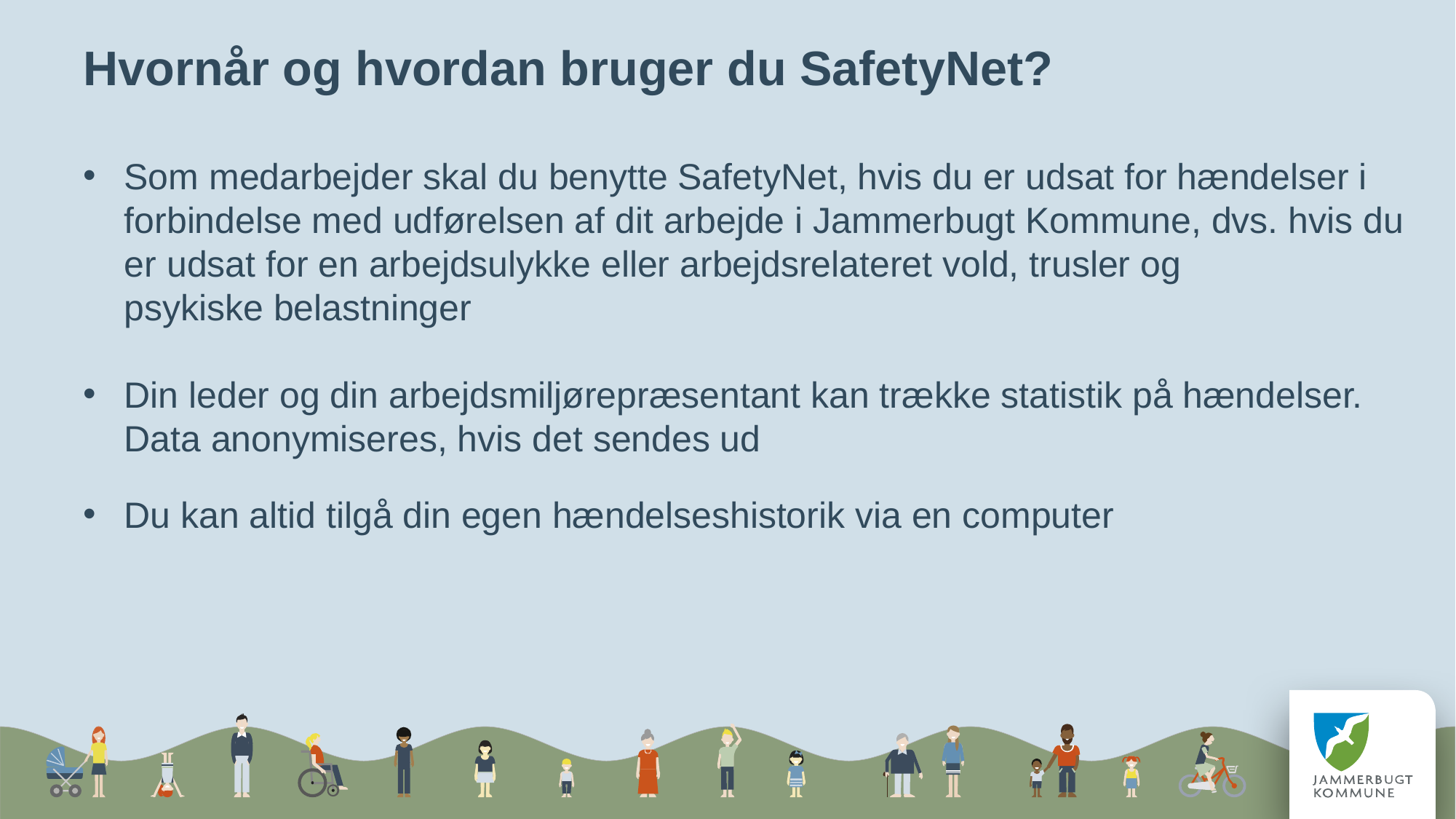

Hvornår og hvordan bruger du SafetyNet?

Som medarbejder skal du benytte SafetyNet, hvis du er udsat for hændelser i forbindelse med udførelsen af dit arbejde i Jammerbugt Kommune, dvs. hvis du er udsat for en arbejdsulykke eller arbejdsrelateret vold, trusler og psykiske belastninger​

Din leder og din arbejdsmiljørepræsentant kan trække statistik på hændelser.
Data anonymiseres, hvis det sendes ud
​
Du kan altid tilgå din egen hændelseshistorik via en computer​